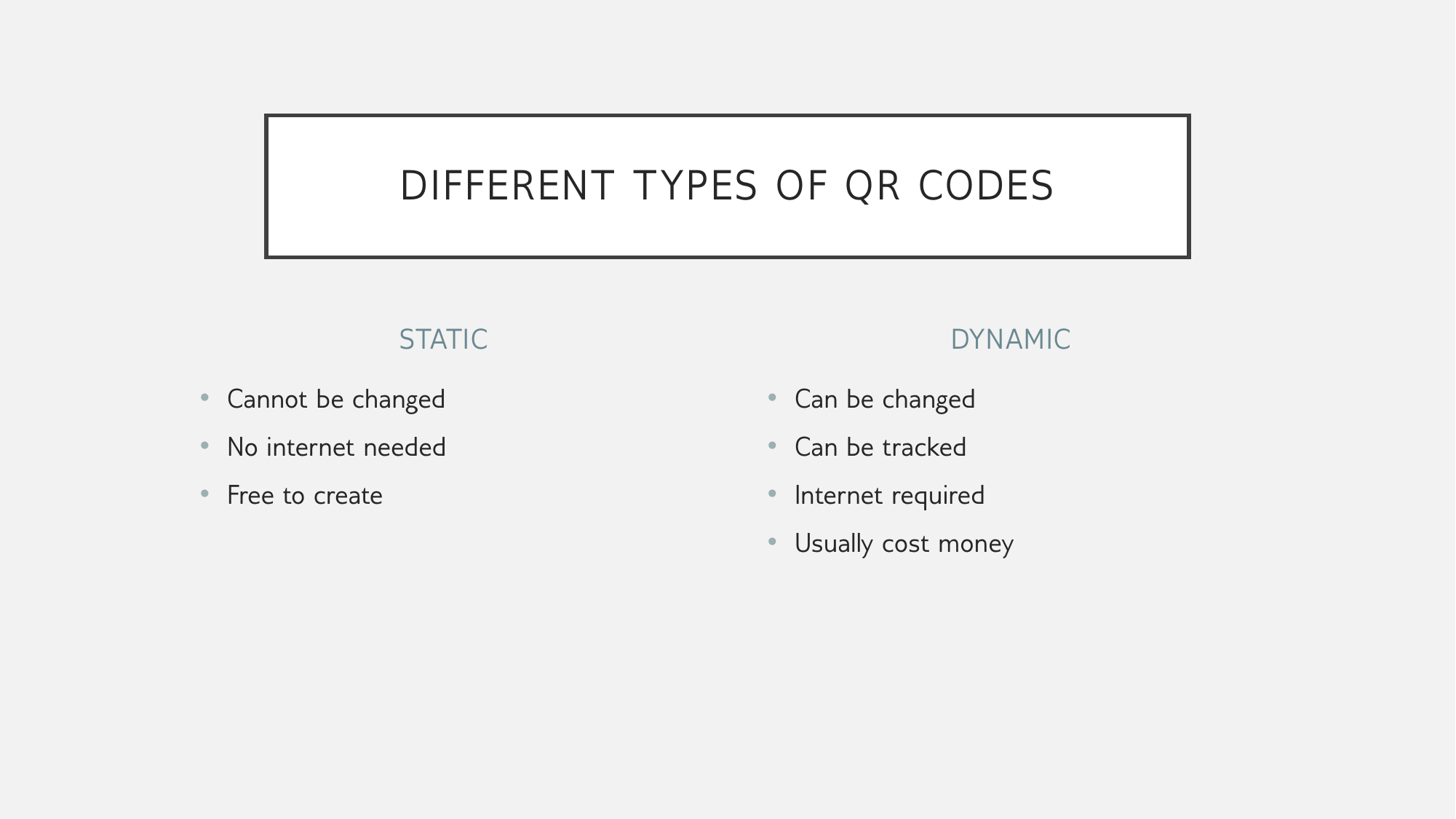

# Different types of qr codes
Static
Dynamic
Cannot be changed
No internet needed
Free to create
Can be changed
Can be tracked
Internet required
Usually cost money